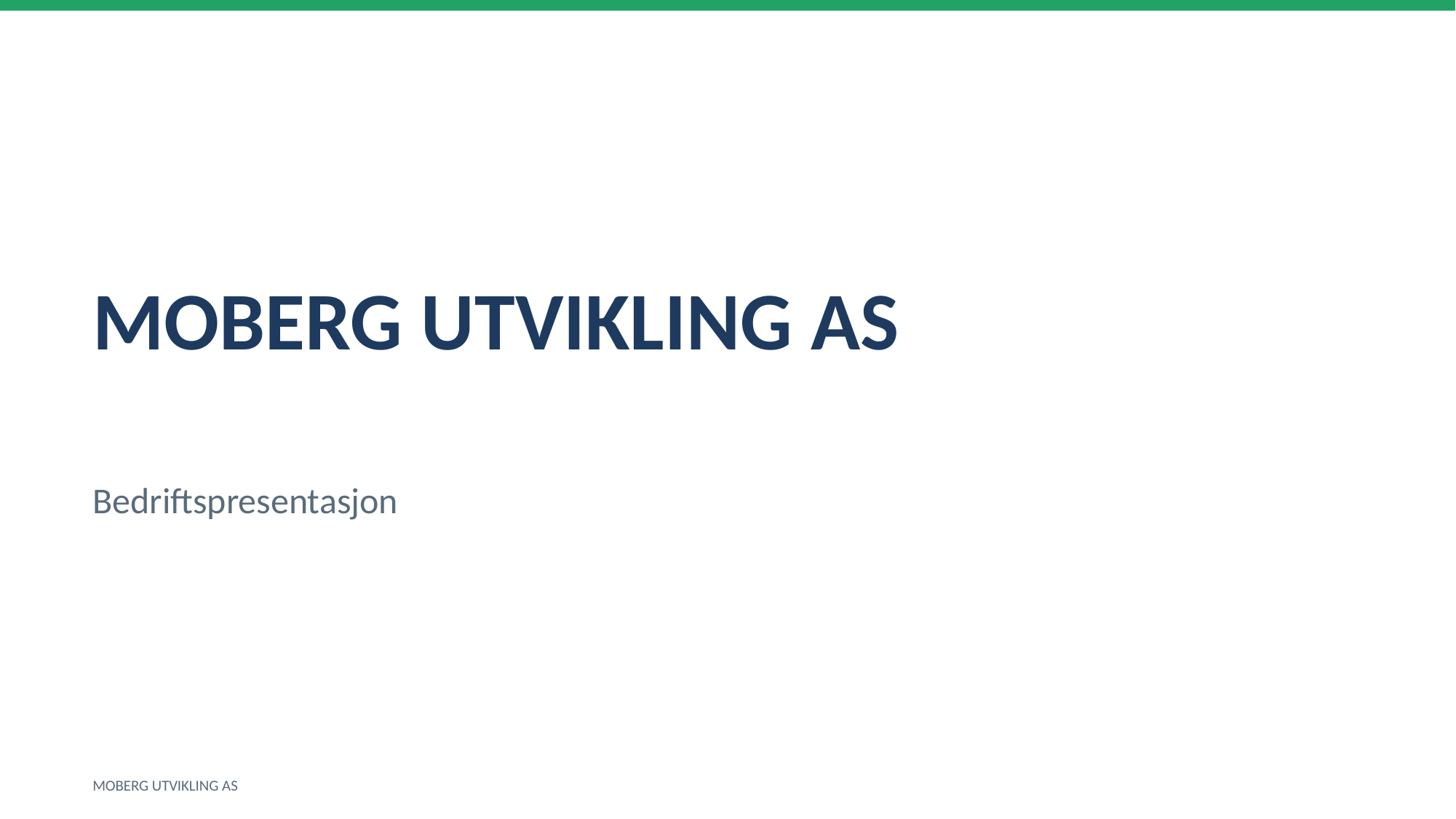

MOBERG UTVIKLING AS
Bedriftspresentasjon
MOBERG UTVIKLING AS